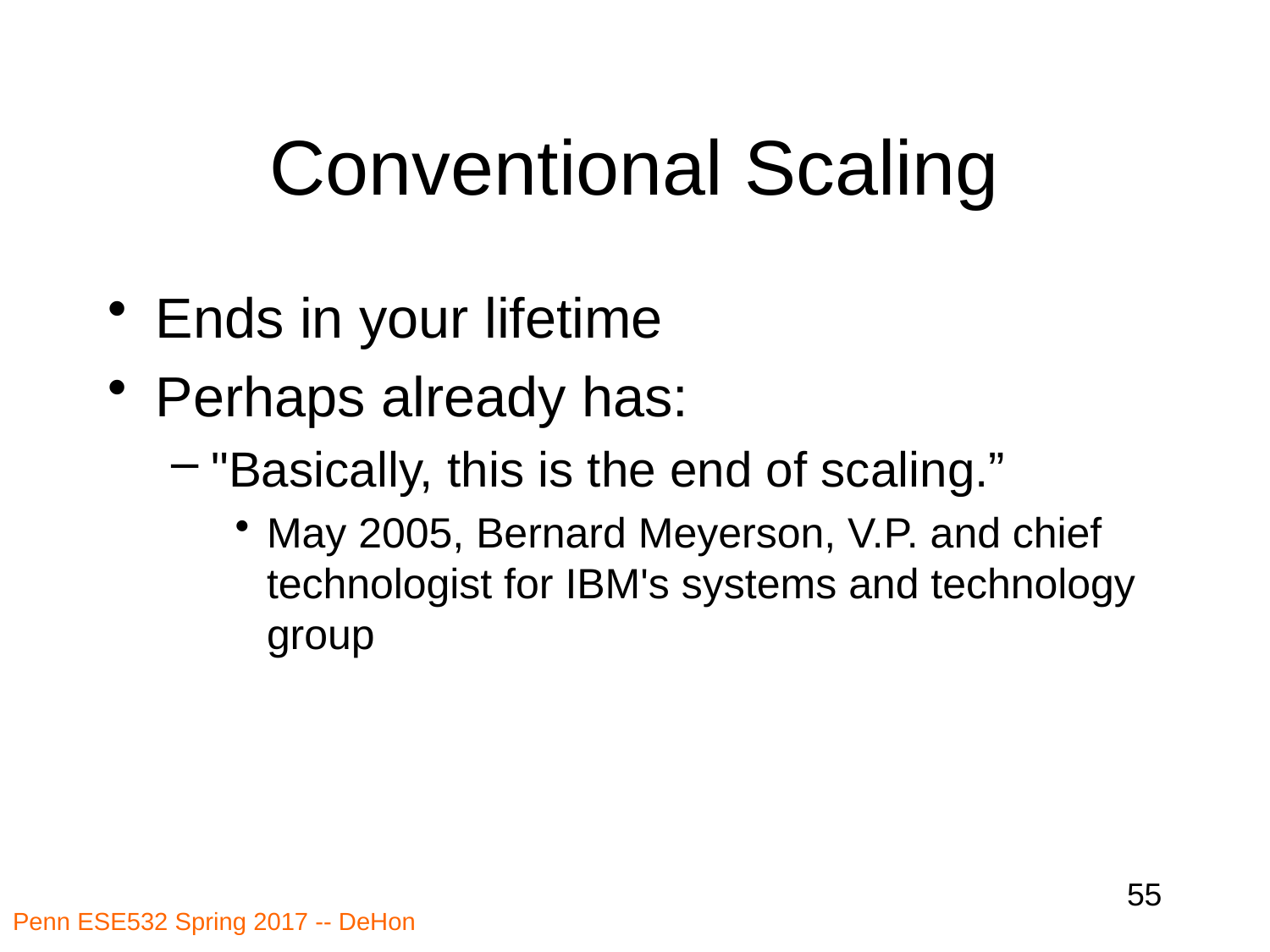

# Conventional Scaling
Ends in your lifetime
Perhaps already has:
"Basically, this is the end of scaling.”
May 2005, Bernard Meyerson, V.P. and chief technologist for IBM's systems and technology group
55
Penn ESE532 Spring 2017 -- DeHon